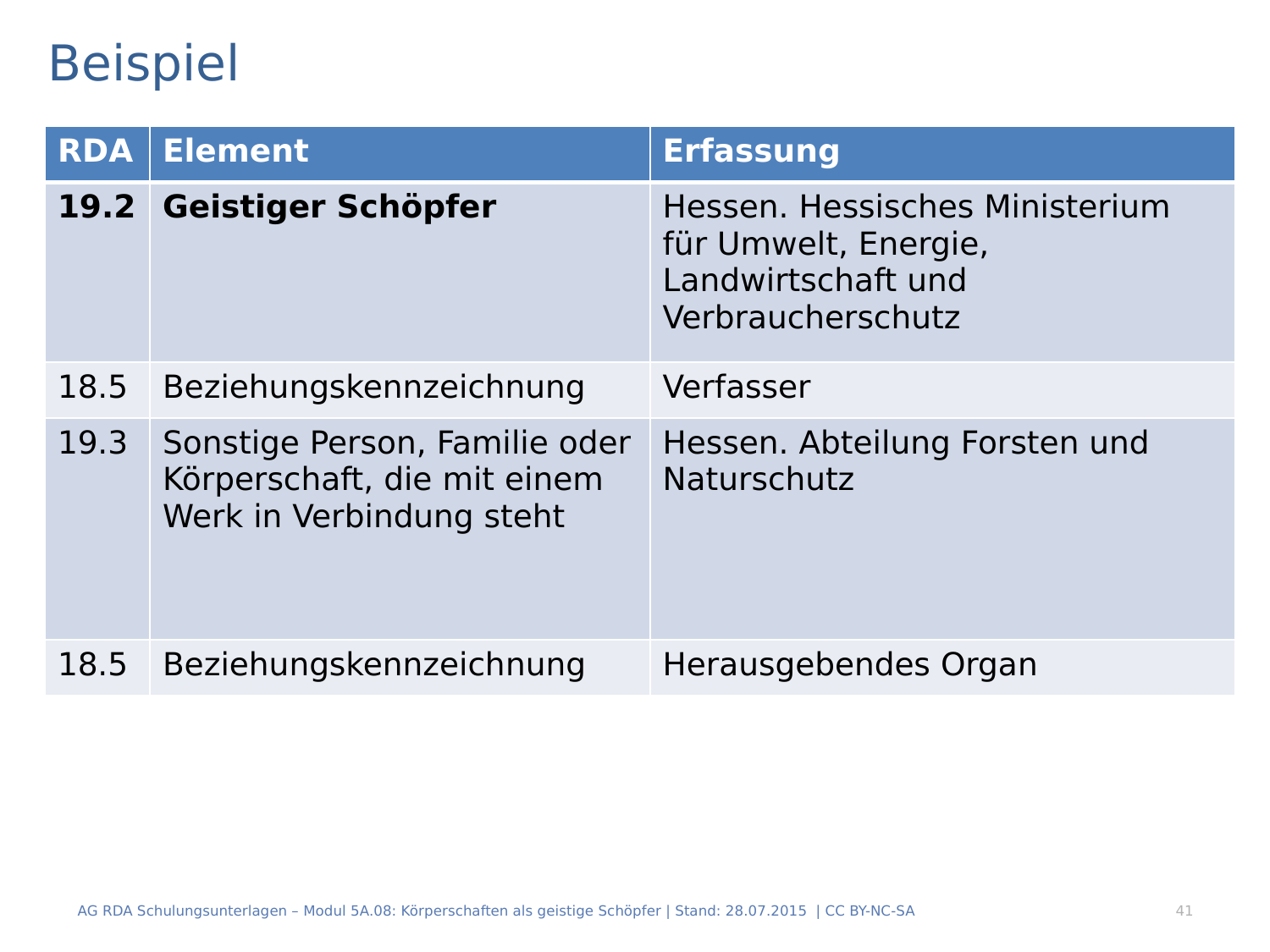

Beispiel
| RDA | Element | Erfassung |
| --- | --- | --- |
| 19.2 | Geistiger Schöpfer | Hessen. Hessisches Ministerium für Umwelt, Energie, Landwirtschaft und Verbraucherschutz |
| 18.5 | Beziehungskennzeichnung | Verfasser |
| 19.3 | Sonstige Person, Familie oder Körperschaft, die mit einem Werk in Ver­bindung steht | Hessen. Abteilung Forsten und Naturschutz |
| 18.5 | Beziehungskennzeich­nung | Herausgebendes Organ |
AG RDA Schulungsunterlagen – Modul 5A.08: Körperschaften als geistige Schöpfer | Stand: 28.07.2015  | CC BY-NC-SA
41